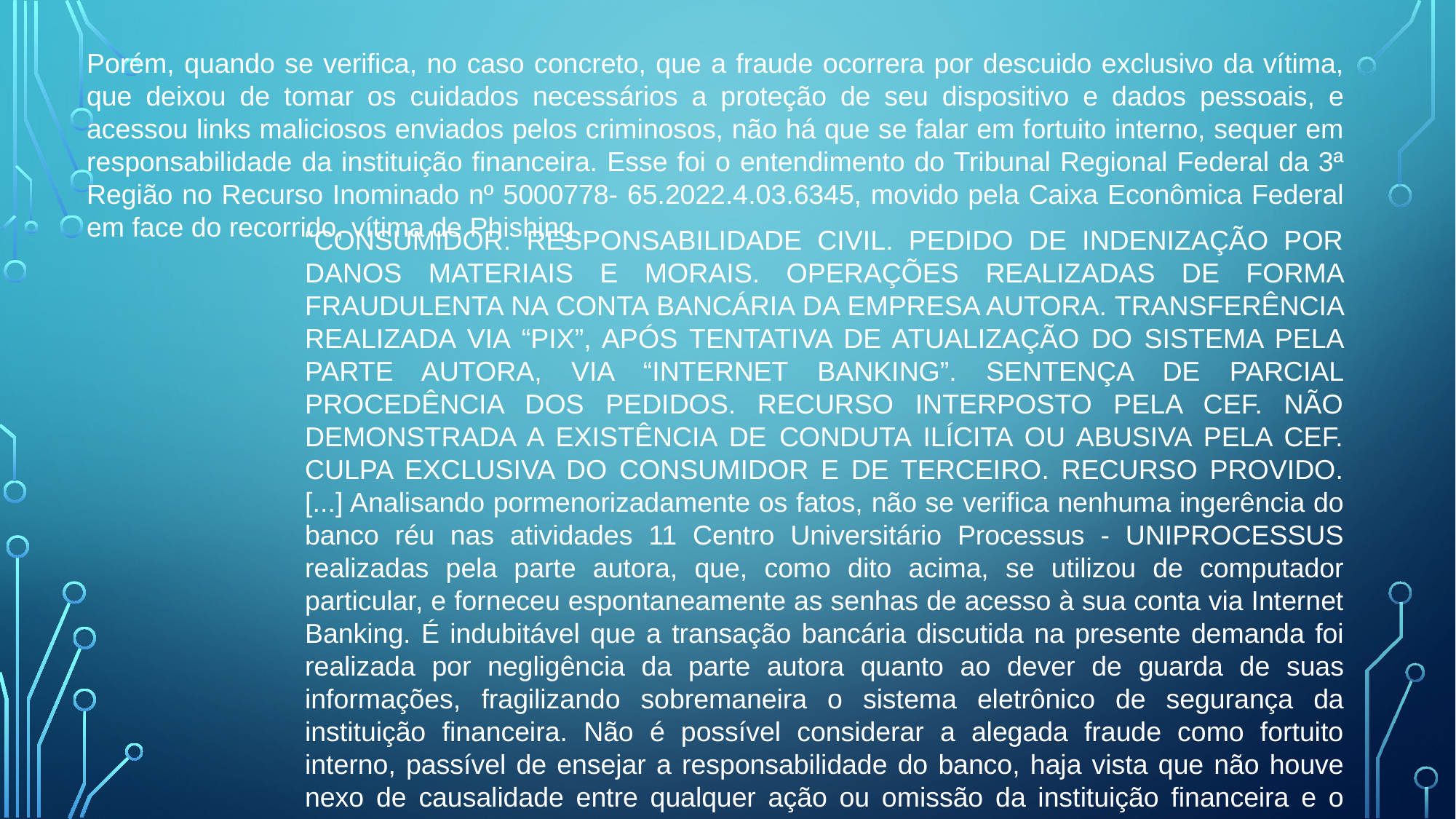

Porém, quando se verifica, no caso concreto, que a fraude ocorrera por descuido exclusivo da vítima, que deixou de tomar os cuidados necessários a proteção de seu dispositivo e dados pessoais, e acessou links maliciosos enviados pelos criminosos, não há que se falar em fortuito interno, sequer em responsabilidade da instituição financeira. Esse foi o entendimento do Tribunal Regional Federal da 3ª Região no Recurso Inominado nº 5000778- 65.2022.4.03.6345, movido pela Caixa Econômica Federal em face do recorrido, vítima de Phishing
“CONSUMIDOR. RESPONSABILIDADE CIVIL. PEDIDO DE INDENIZAÇÃO POR DANOS MATERIAIS E MORAIS. OPERAÇÕES REALIZADAS DE FORMA FRAUDULENTA NA CONTA BANCÁRIA DA EMPRESA AUTORA. TRANSFERÊNCIA REALIZADA VIA “PIX”, APÓS TENTATIVA DE ATUALIZAÇÃO DO SISTEMA PELA PARTE AUTORA, VIA “INTERNET BANKING”. SENTENÇA DE PARCIAL PROCEDÊNCIA DOS PEDIDOS. RECURSO INTERPOSTO PELA CEF. NÃO DEMONSTRADA A EXISTÊNCIA DE CONDUTA ILÍCITA OU ABUSIVA PELA CEF. CULPA EXCLUSIVA DO CONSUMIDOR E DE TERCEIRO. RECURSO PROVIDO. [...] Analisando pormenorizadamente os fatos, não se verifica nenhuma ingerência do banco réu nas atividades 11 Centro Universitário Processus - UNIPROCESSUS realizadas pela parte autora, que, como dito acima, se utilizou de computador particular, e forneceu espontaneamente as senhas de acesso à sua conta via Internet Banking. É indubitável que a transação bancária discutida na presente demanda foi realizada por negligência da parte autora quanto ao dever de guarda de suas informações, fragilizando sobremaneira o sistema eletrônico de segurança da instituição financeira. Não é possível considerar a alegada fraude como fortuito interno, passível de ensejar a responsabilidade do banco, haja vista que não houve nexo de causalidade entre qualquer ação ou omissão da instituição financeira e o prejuízo sofrido pela recorrida. [...] Ante o exposto, DOU PROVIMETO ao recurso da CEF, para reformar a sentença recorrida e julgar improcedentes os pedidos formulados pela parte autora. [...]”